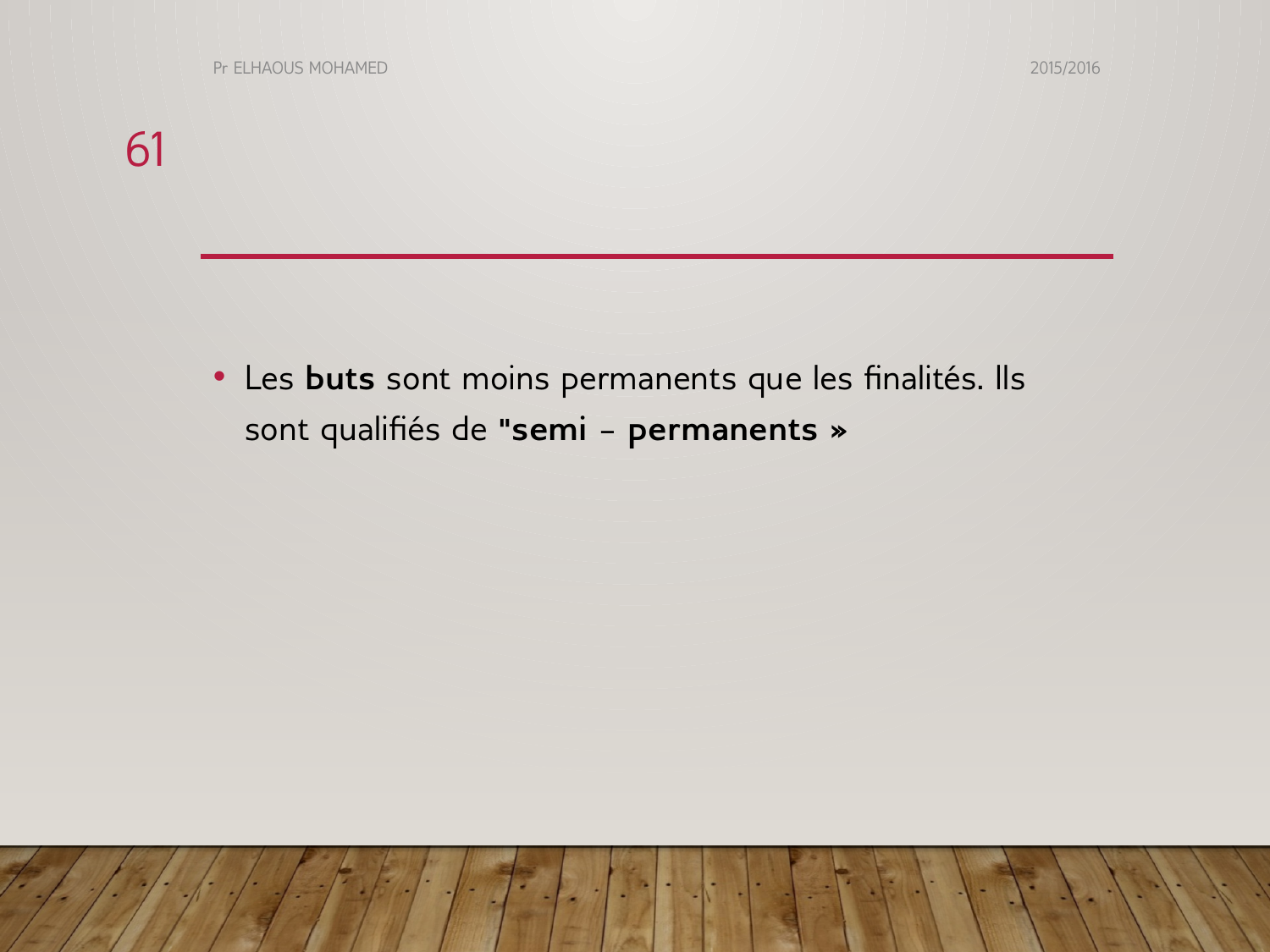

Pr ELHAOUS MOHAMED
2015/2016
61
#

Les buts sont moins permanents que les finalités. Ils sont qualifiés de "semi – permanents »